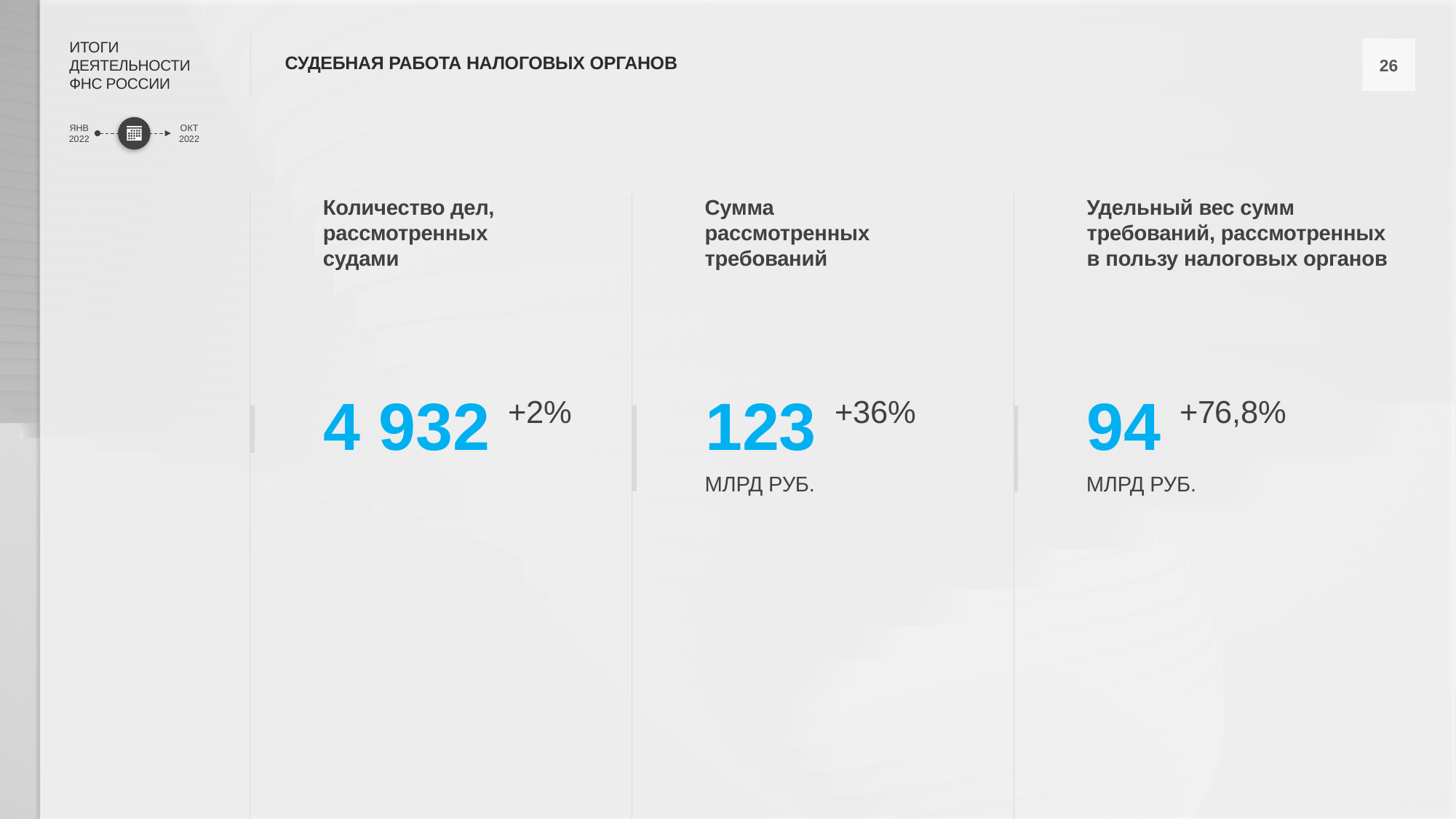

СУДЕБНАЯ РАБОТА НАЛОГОВЫХ ОРГАНОВ
Количество дел, рассмотренных судами
Сумма рассмотренных
требований
Удельный вес сумм требований, рассмотренных
в пользу налоговых органов
4 932 +2%
123 +36%
МЛРД РУБ.
94 +76,8%
МЛРД РУБ.